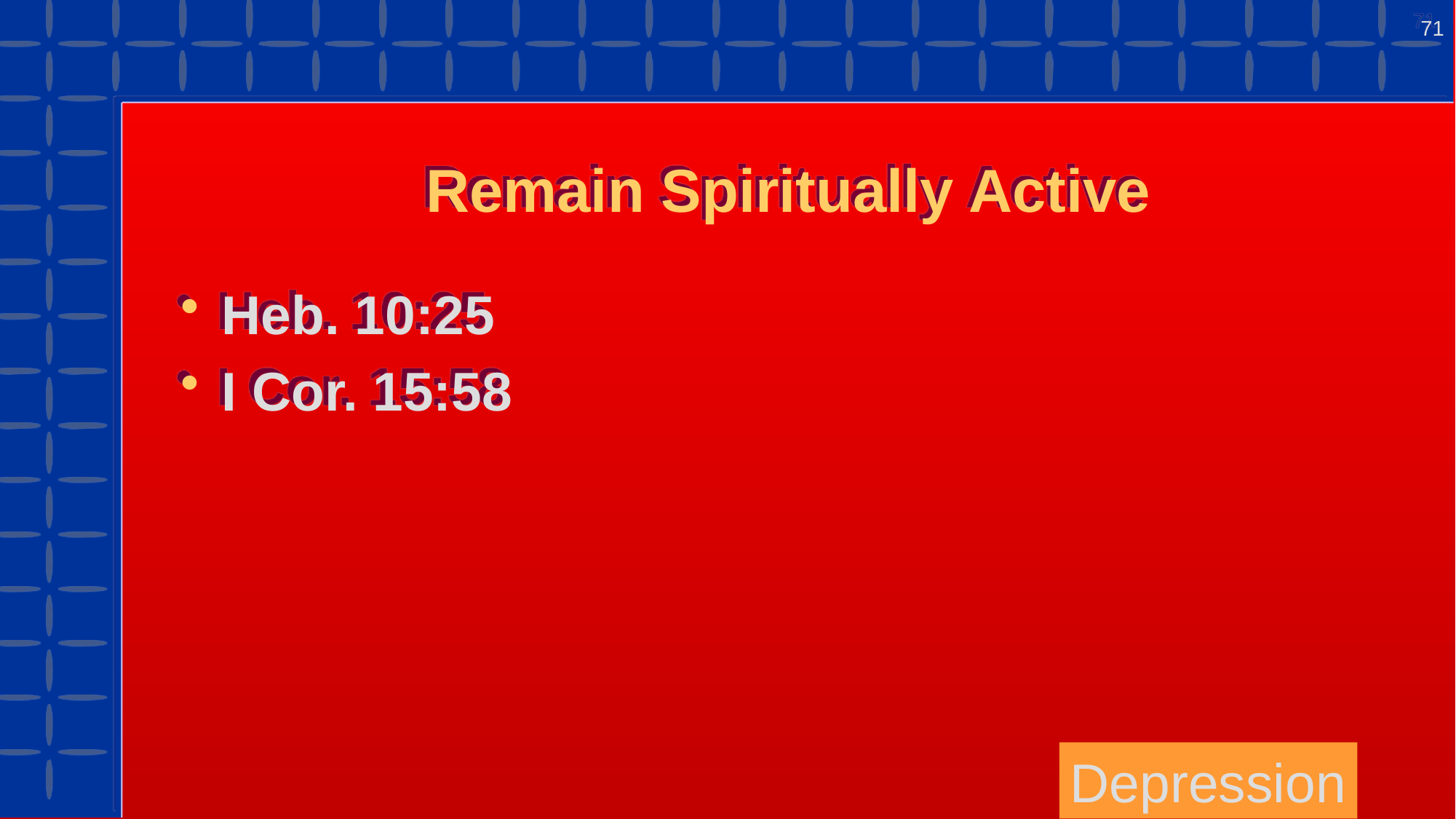

71
# Remain Spiritually Active
Heb. 10:25
I Cor. 15:58